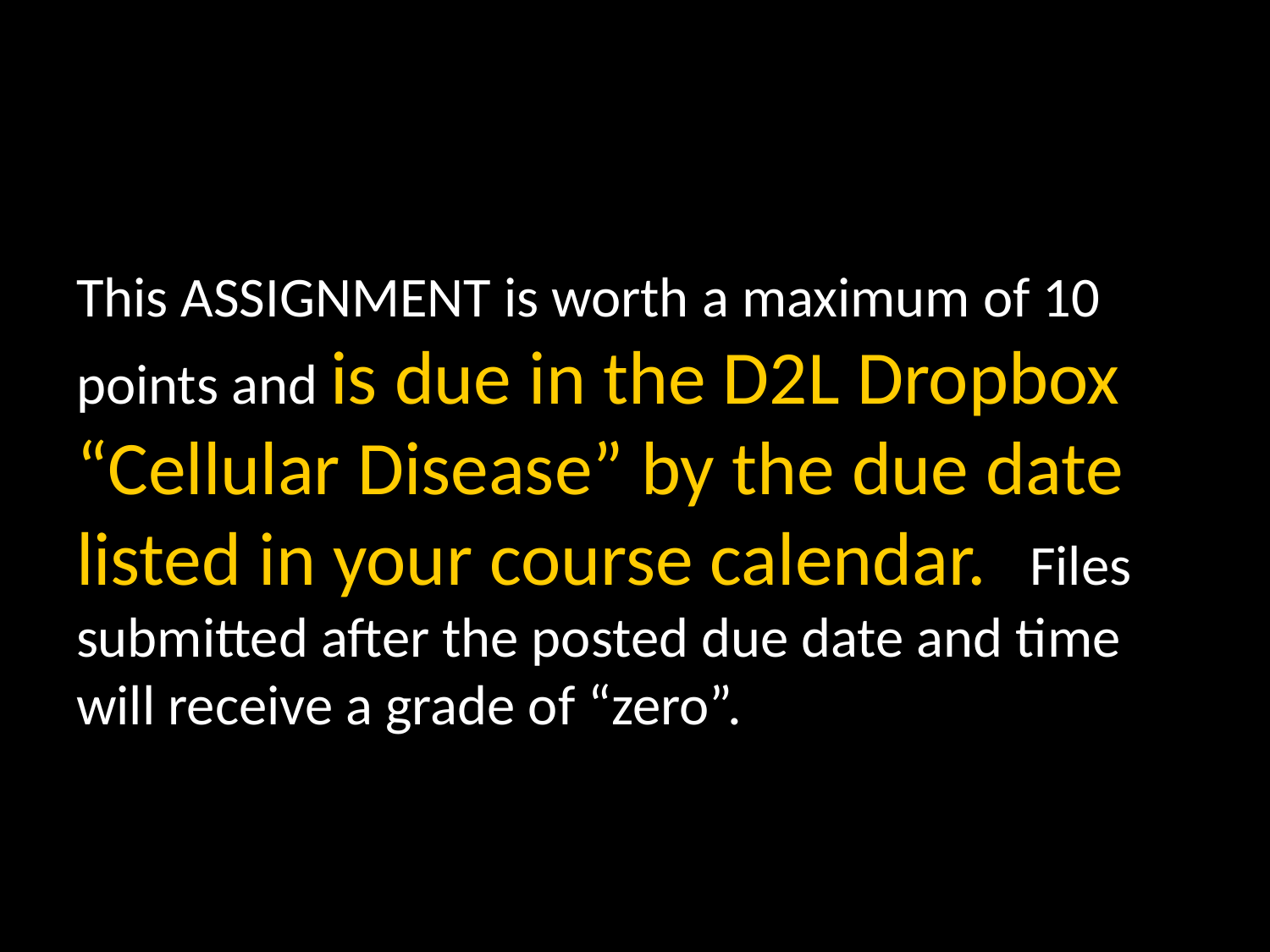

#
This ASSIGNMENT is worth a maximum of 10 points and is due in the D2L Dropbox “Cellular Disease” by the due date listed in your course calendar.   Files submitted after the posted due date and time will receive a grade of “zero”.